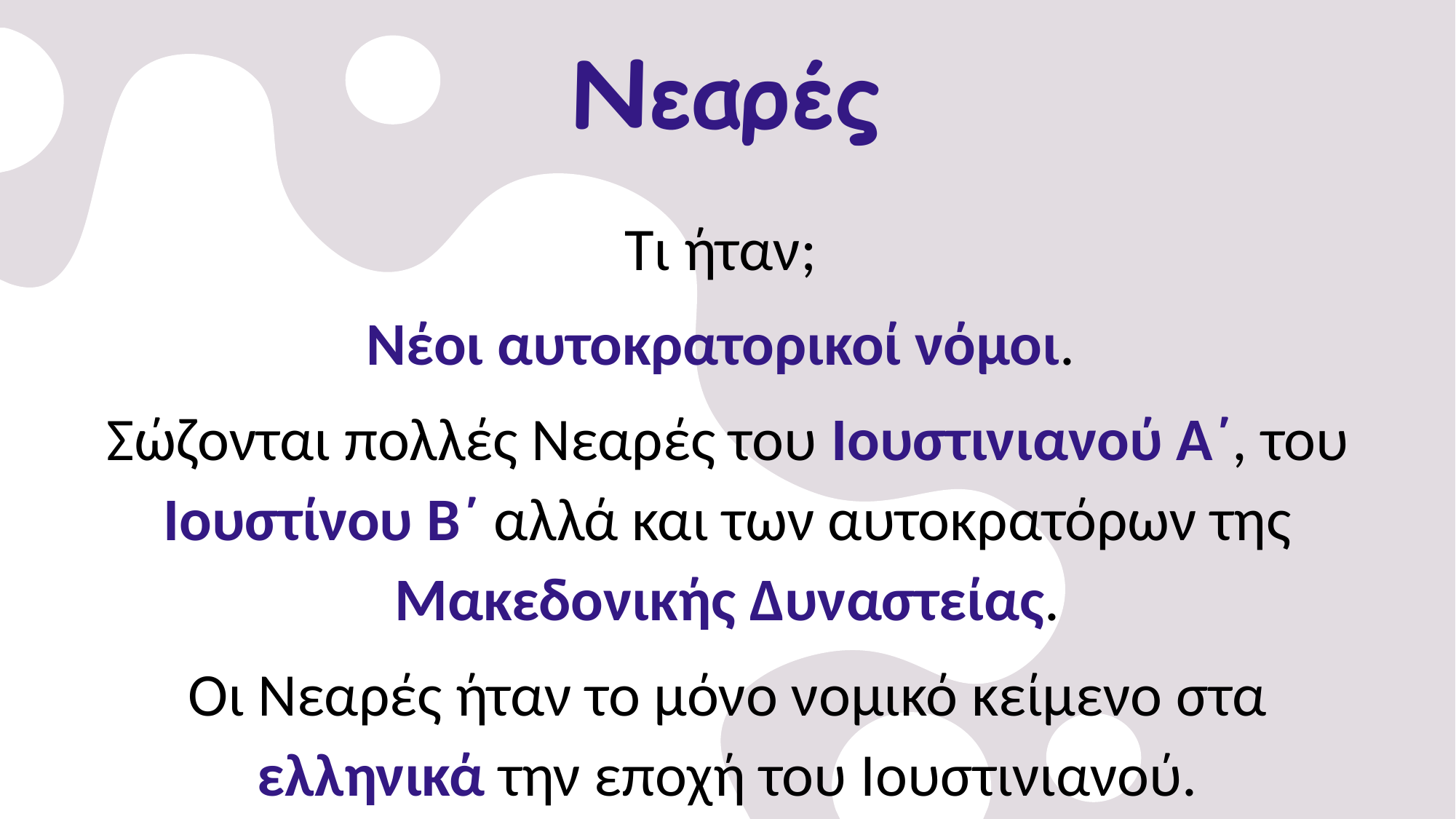

# Νεαρές
Τι ήταν;
Νέοι αυτοκρατορικοί νόμοι.
Σώζονται πολλές Νεαρές του Ιουστινιανού Α΄, του Ιουστίνου Β΄ αλλά και των αυτοκρατόρων της Μακεδονικής Δυναστείας.
Οι Νεαρές ήταν το μόνο νομικό κείμενο στα ελληνικά την εποχή του Ιουστινιανού.